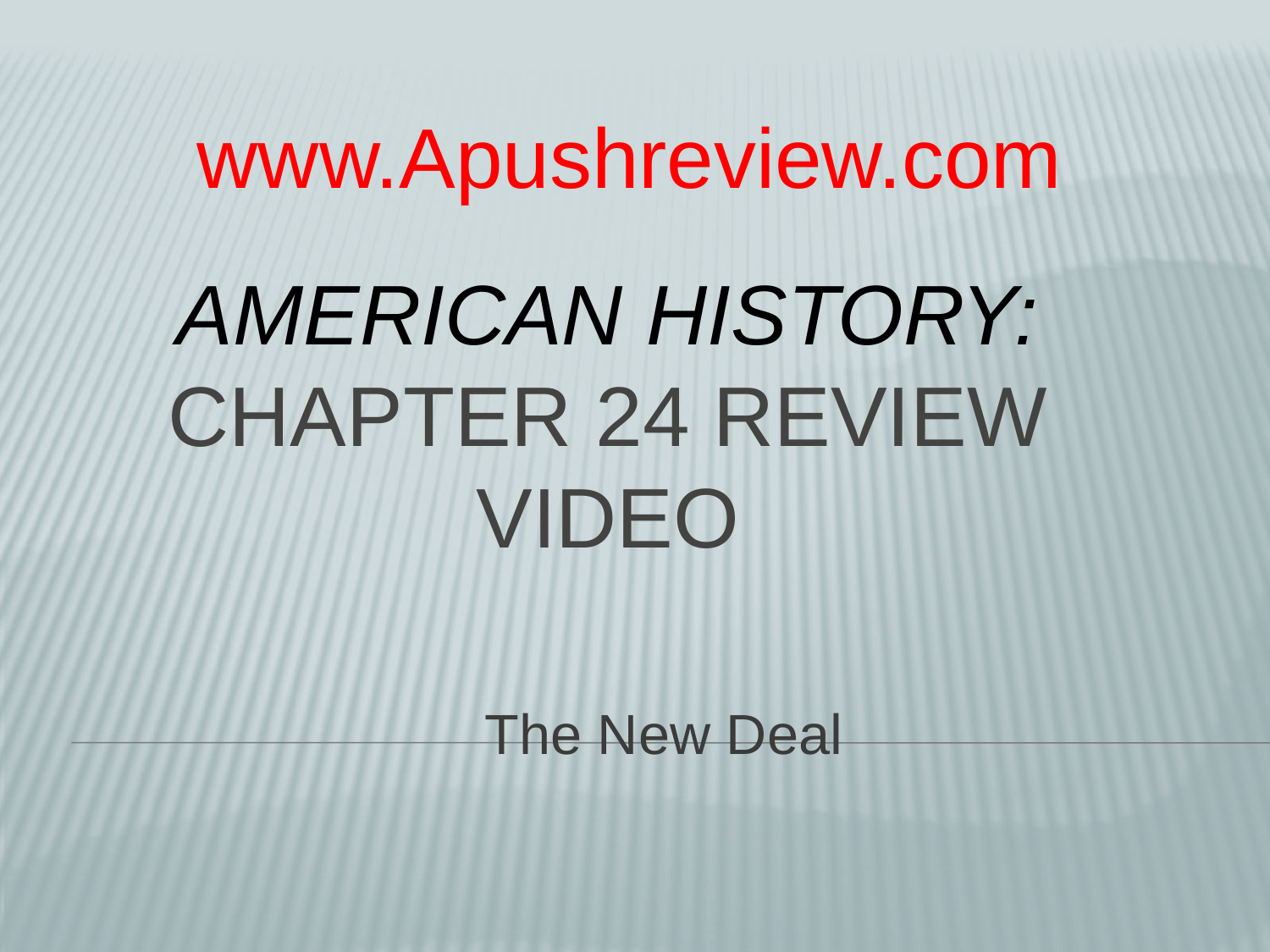

www.Apushreview.com
# American History: Chapter 24 Review Video
The New Deal